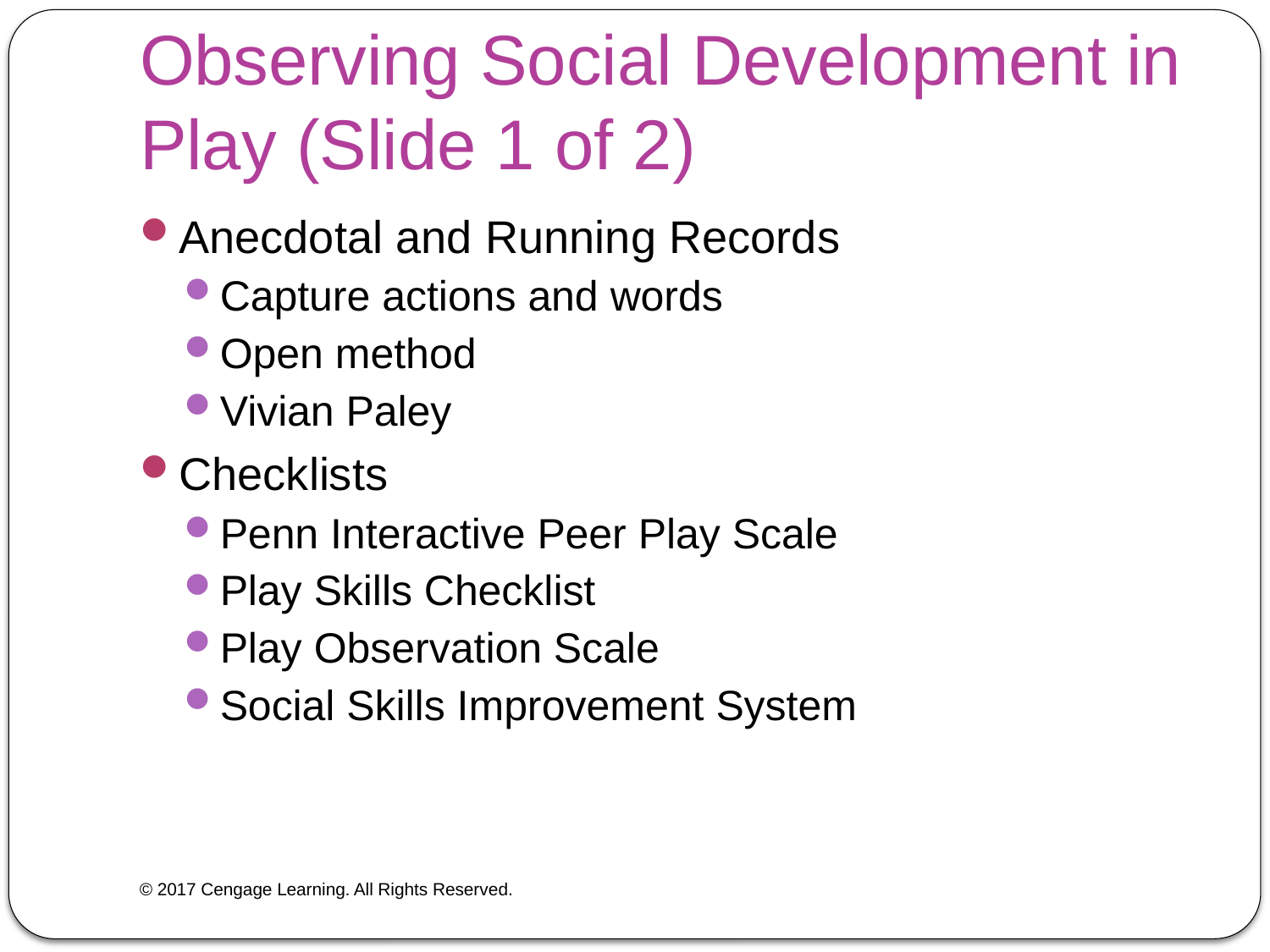

# Observing Social Development in Play (Slide 1 of 2)
Anecdotal and Running Records
Capture actions and words
Open method
Vivian Paley
Checklists
Penn Interactive Peer Play Scale
Play Skills Checklist
Play Observation Scale
Social Skills Improvement System
© 2017 Cengage Learning. All Rights Reserved.